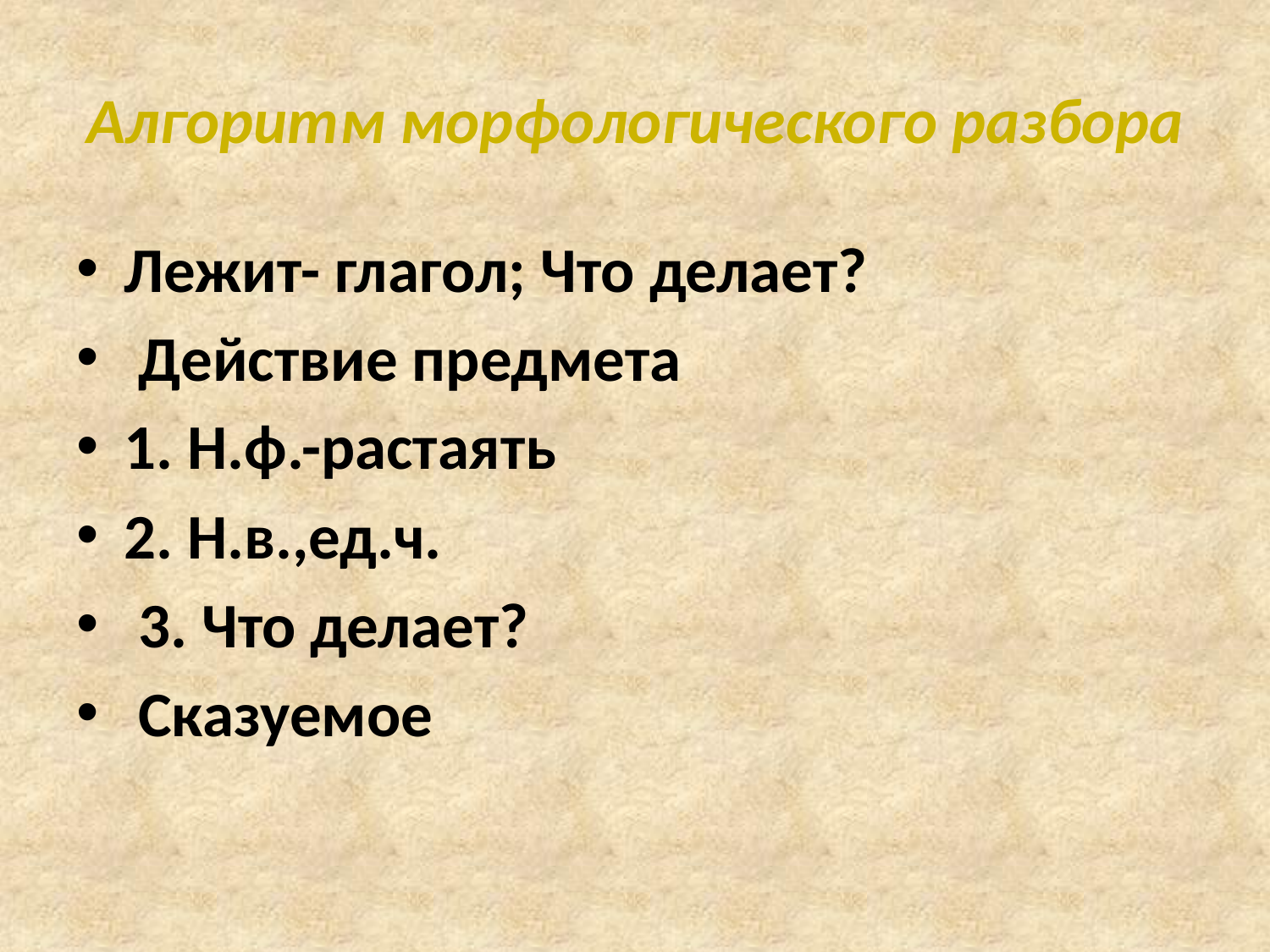

# Алгоритм морфологического разбора
Лежит- глагол; Что делает?
 Действие предмета
1. Н.ф.-растаять
2. Н.в.,ед.ч.
 3. Что делает?
 Сказуемое